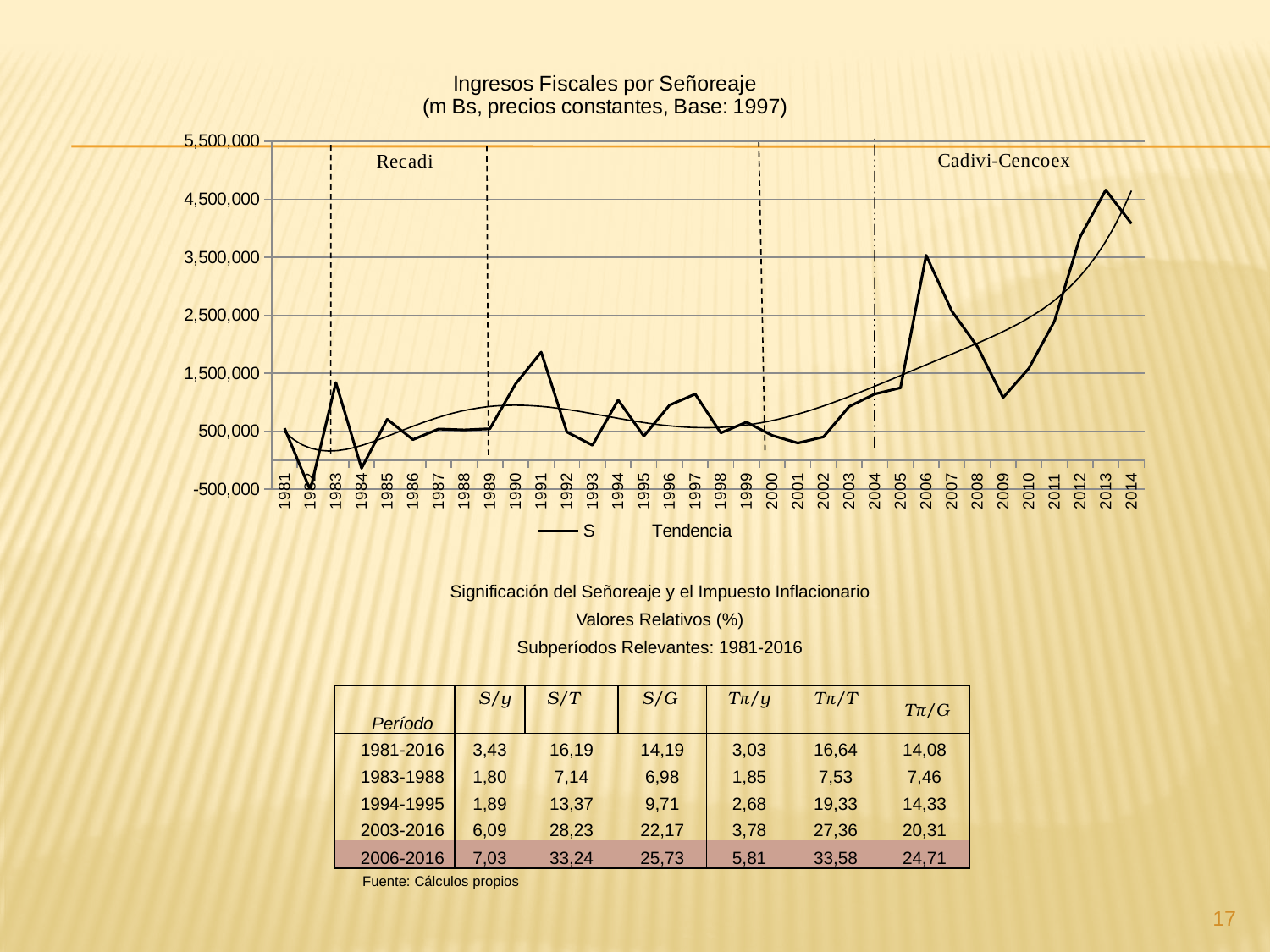

### Chart: Ingresos Fiscales por Señoreaje
 (m Bs, precios constantes, Base: 1997)

| Category |  |
|---|---|
| 1981 | 551055.8368031697 |
| 1982 | -511010.6245826982 |
| 1983 | 1340227.3726098351 |
| 1984 | -136883.68140602455 |
| 1985 | 707095.7486816194 |
| 1986 | 355393.36721427756 |
| 1987 | 538172.083623014 |
| 1988 | 523084.75046956167 |
| 1989 | 542077.4502857291 |
| 1990 | 1314381.8093113885 |
| 1991 | 1863937.559745751 |
| 1992 | 486362.12534274865 |
| 1993 | 259490.18185618997 |
| 1994 | 1038622.6270153519 |
| 1995 | 417149.6746020622 |
| 1996 | 949137.3423017543 |
| 1997 | 1141063.7347255396 |
| 1998 | 471046.5575936211 |
| 1999 | 656704.0038933224 |
| 2000 | 427724.46495382505 |
| 2001 | 297244.4486427479 |
| 2002 | 402948.28992980707 |
| 2003 | 926542.2353754953 |
| 2004 | 1142176.3649345501 |
| 2005 | 1248371.4178493293 |
| 2006 | 3534474.473878477 |
| 2007 | 2571594.2404799513 |
| 2008 | 1957366.0432338098 |
| 2009 | 1080984.7005593376 |
| 2010 | 1581944.31824975 |
| 2011 | 2396163.427325396 |
| 2012 | 3850742.7771196417 |
| 2013 | 4658601.632075261 |
| 2014 | 4079450.4914271673 |
|  |  |  |  |  |  |  |
| --- | --- | --- | --- | --- | --- | --- |
| Significación del Señoreaje y el Impuesto Inflacionario |  |  |  |  |  |  |
| Valores Relativos (%) |  |  |  |  |  |  |
| Subperíodos Relevantes: 1981-2016 |  |  |  |  |  |  |
|  |  |  |  |  |  |  |
| Período | S/y | S/T | S/G | Tπ/y | Tπ/T | Tπ/G |
| 1981-2016 | 3,43 | 16,19 | 14,19 | 3,03 | 16,64 | 14,08 |
| 1983-1988 | 1,80 | 7,14 | 6,98 | 1,85 | 7,53 | 7,46 |
| 1994-1995 | 1,89 | 13,37 | 9,71 | 2,68 | 19,33 | 14,33 |
| 2003-2016 | 6,09 | 28,23 | 22,17 | 3,78 | 27,36 | 20,31 |
| 2006-2016 | 7,03 | 33,24 | 25,73 | 5,81 | 33,58 | 24,71 |
|  |  |  |  |  |  |  |
Fuente: Cálculos propios
17